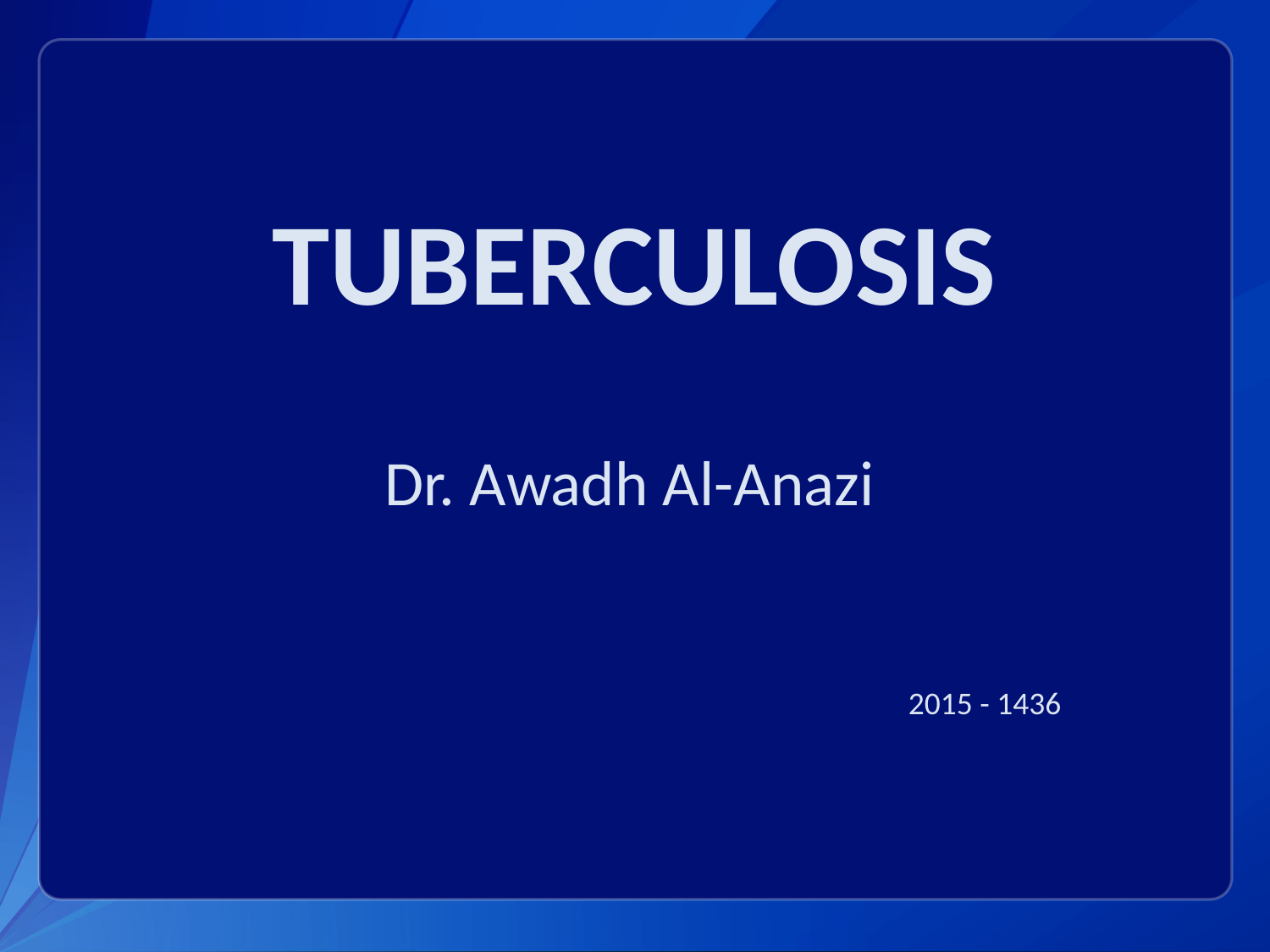

# TUBERCULOSIS
Dr. Awadh Al-Anazi

2015 - 1436